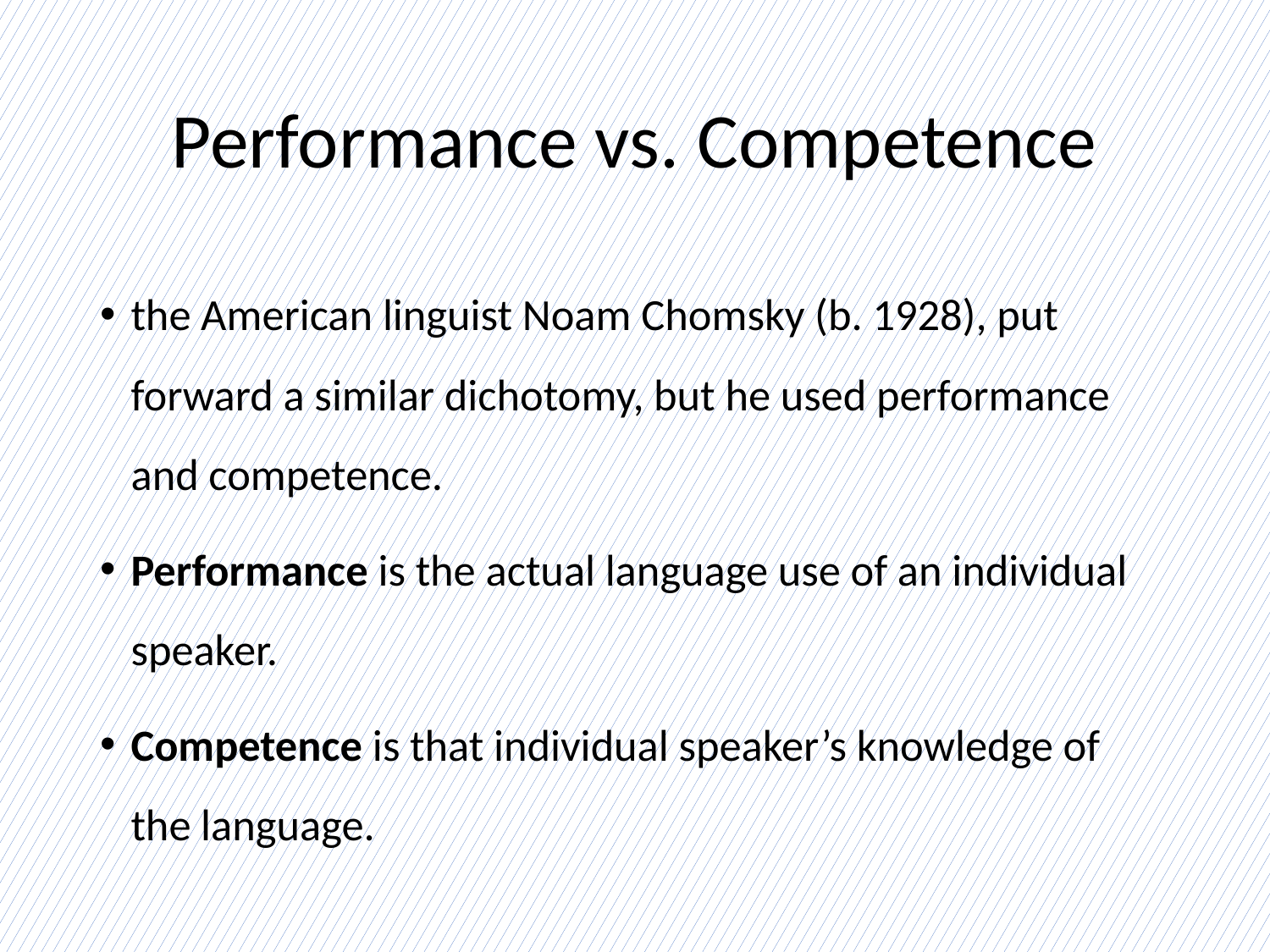

# Performance vs. Competence
the American linguist Noam Chomsky (b. 1928), put forward a similar dichotomy, but he used performance and competence.
Performance is the actual language use of an individual speaker.
Competence is that individual speaker’s knowledge of the language.